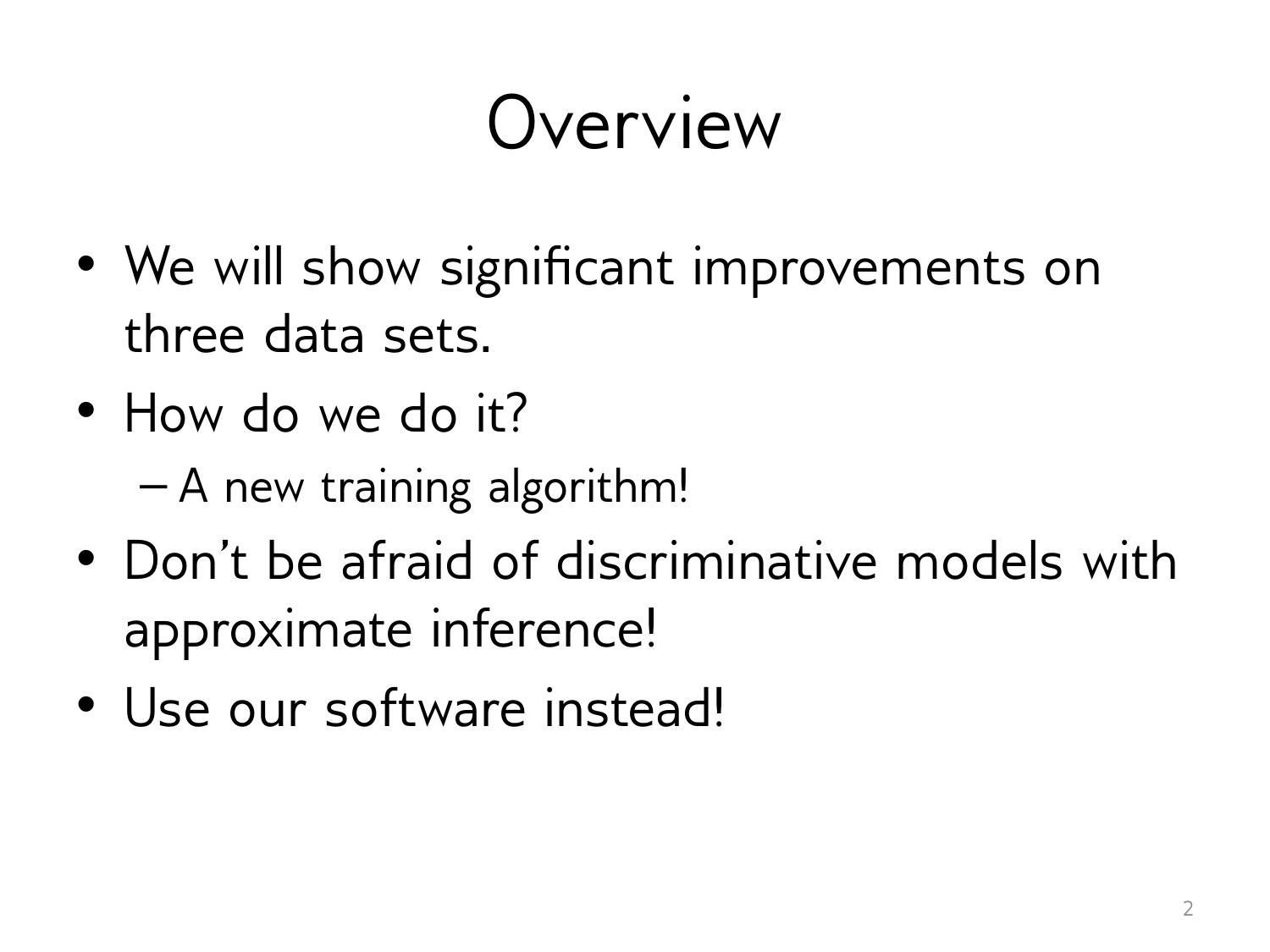

# Overview
We will show significant improvements on three data sets.
How do we do it?
A new training algorithm!
Don’t be afraid of discriminative models with approximate inference!
Use our software instead!
2